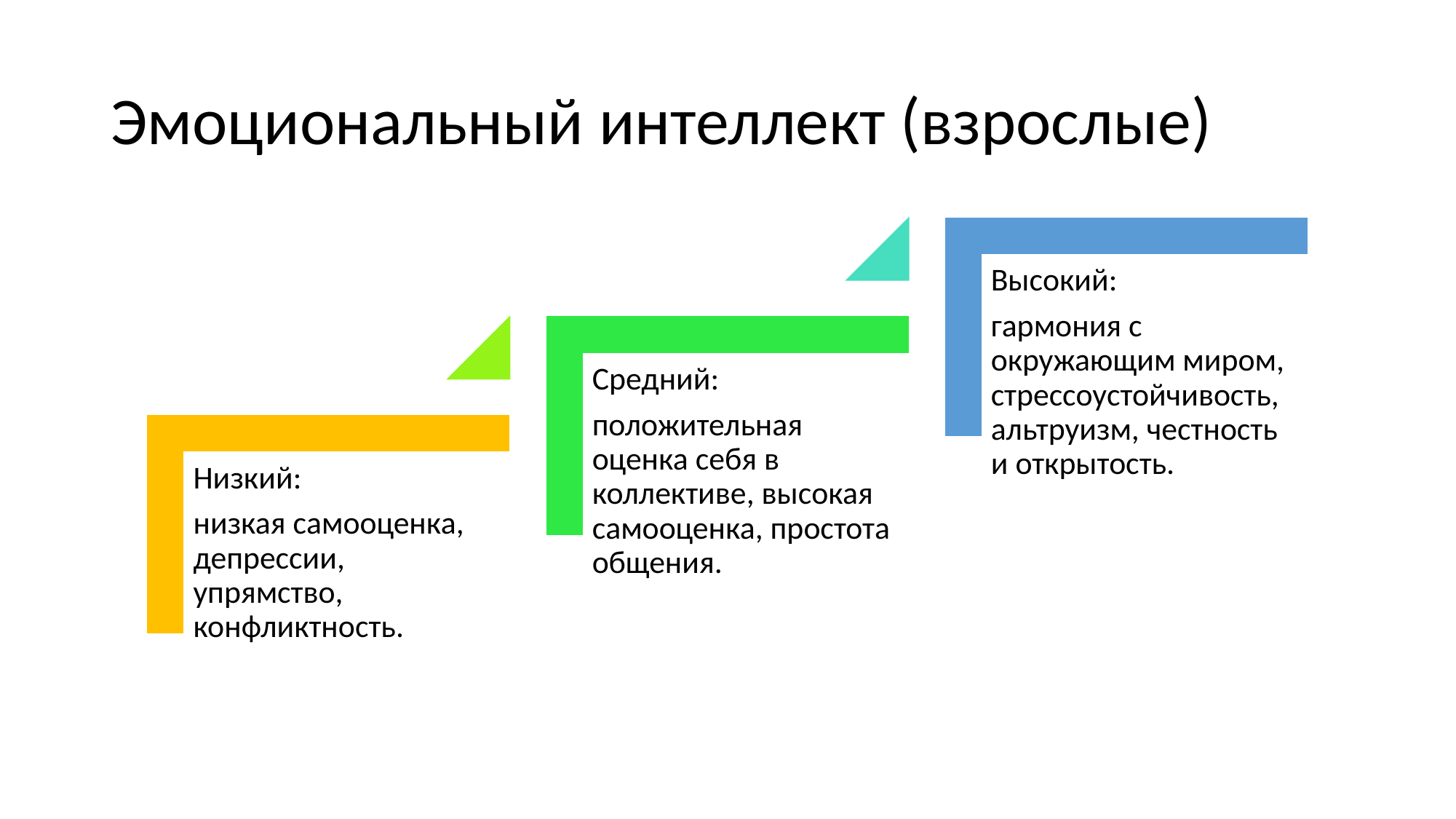

# Эмоциональный интеллект (взрослые)
Низкий:
низкая самооценка, депрессии, упрямство,  конфликтность.
Средний:
положительная оценка себя в коллективе, высокая самооценка, простота общения.
Высокий:
гармония с окружающим миром, стрессоустойчивость, альтруизм, честность и открытость.